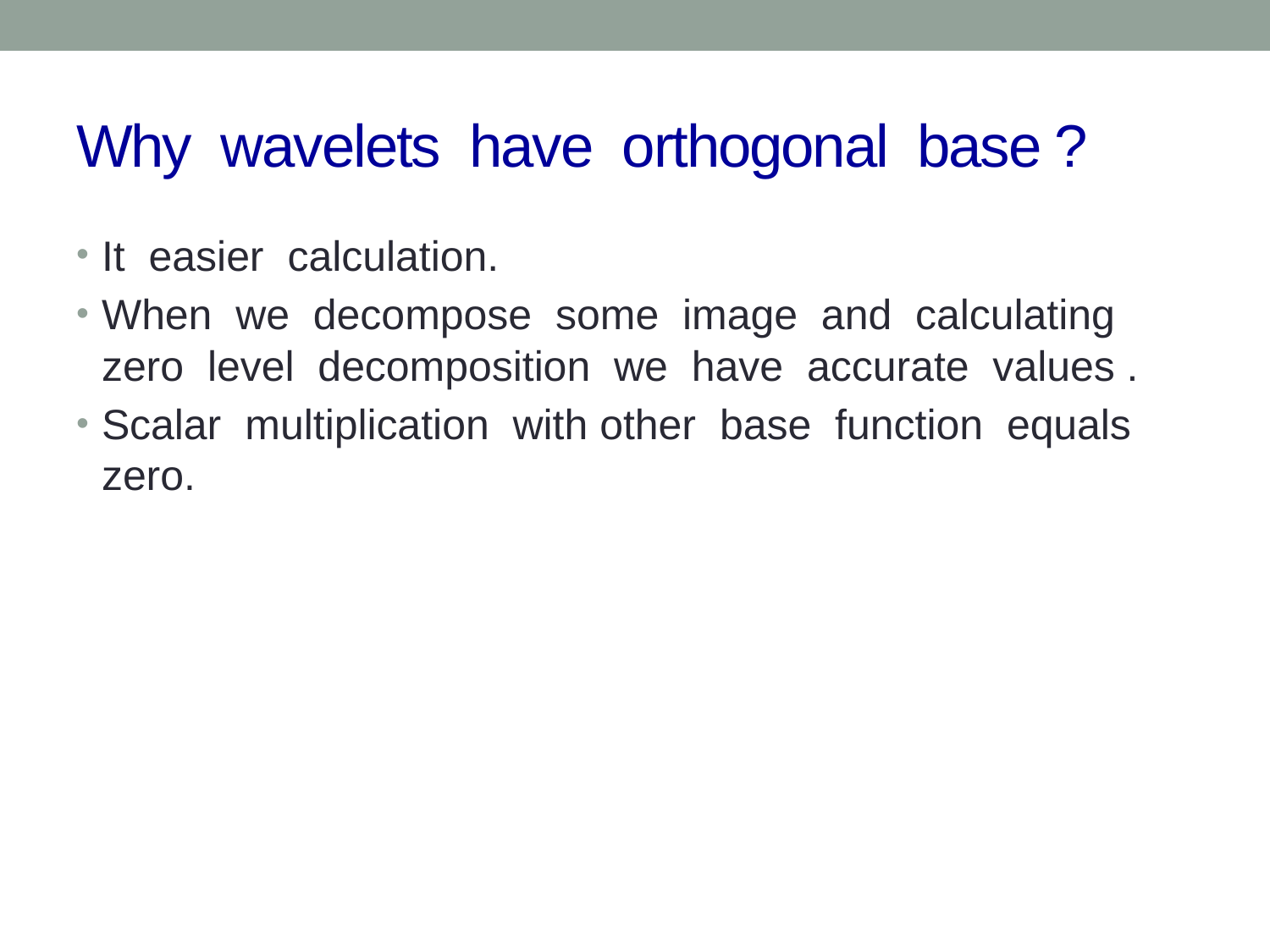

# Why  wavelets  have  orthogonal  base ?
It  easier  calculation.
When  we  decompose  some  image  and  calculating  zero  level  decomposition  we  have  accurate  values .
Scalar  multiplication  with other  base  function  equals  zero.